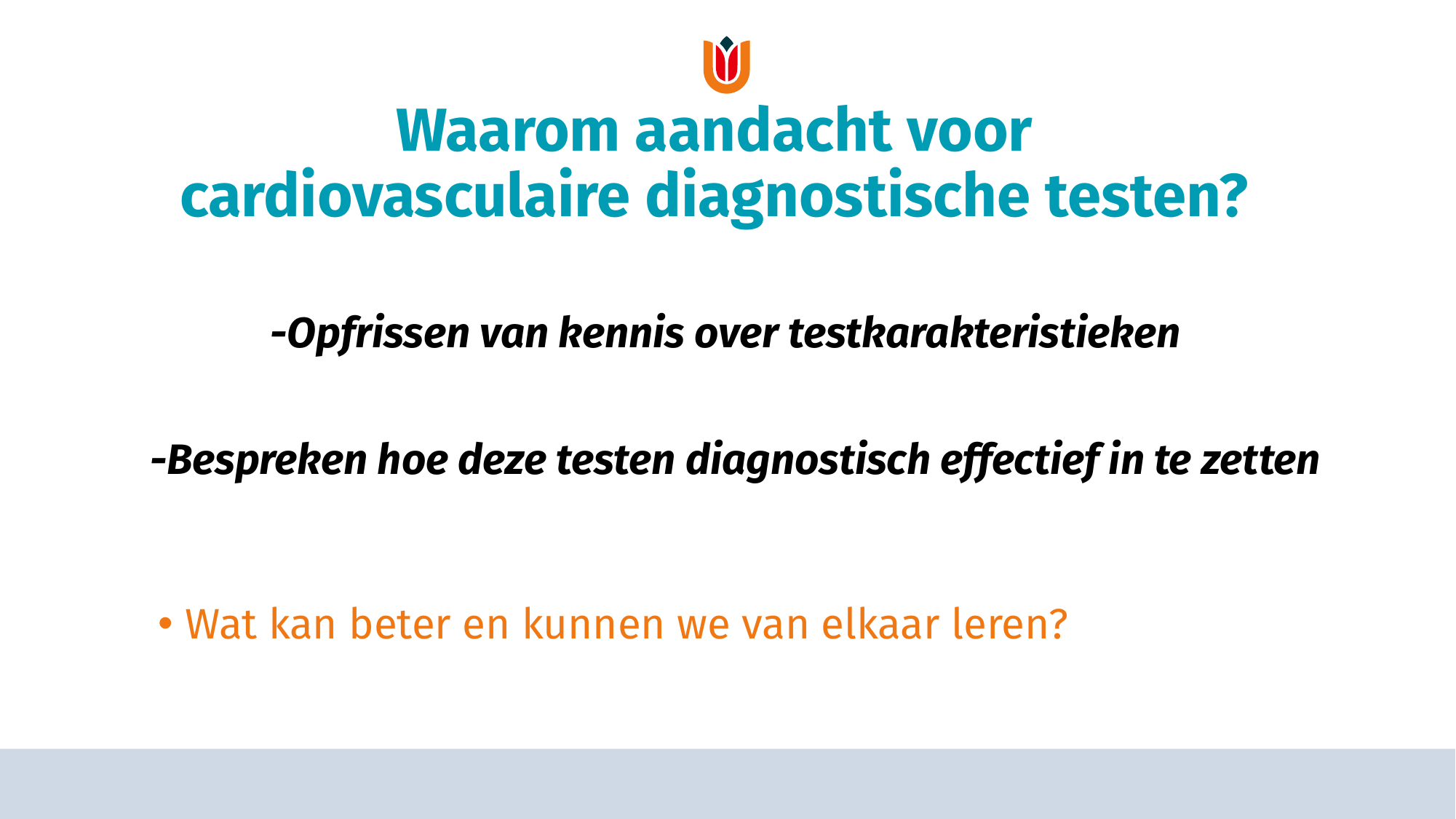

# Waarom aandacht voor cardiovasculaire diagnostische testen?

-Opfrissen van kennis over testkarakteristieken

-Bespreken hoe deze testen diagnostisch effectief in te zetten

Wat kan beter en kunnen we van elkaar leren?